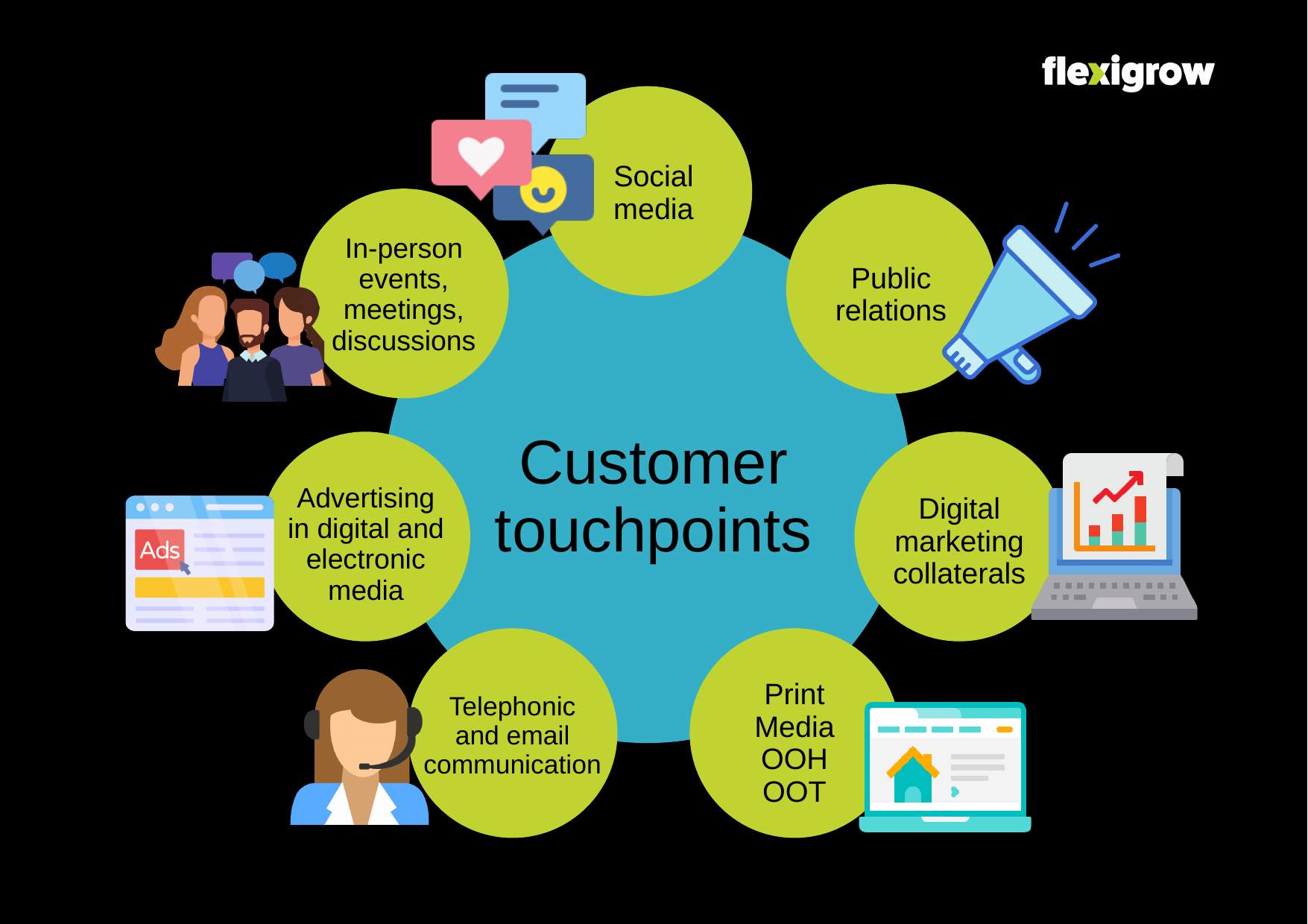

Social media

In-person
events,
meetings,
discussions

Public
relations
Customer
touchpoints

Advertising
in digital and electronic media
Digital
marketing
collaterals

Print
Media
OOH
OOT
Telephonic
and email
communication